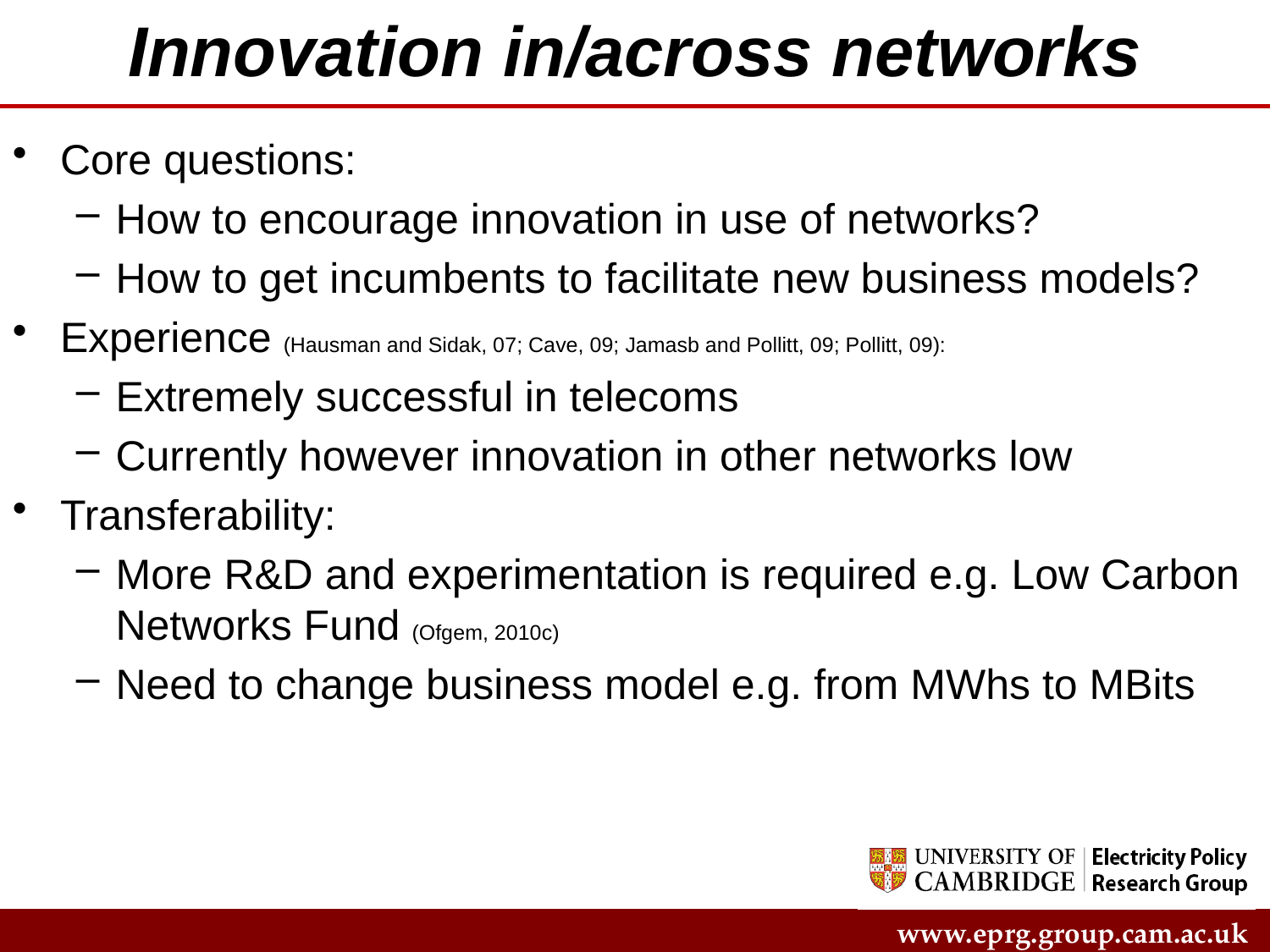

# Innovation in/across networks
Core questions:
How to encourage innovation in use of networks?
How to get incumbents to facilitate new business models?
Experience (Hausman and Sidak, 07; Cave, 09; Jamasb and Pollitt, 09; Pollitt, 09):
Extremely successful in telecoms
Currently however innovation in other networks low
Transferability:
More R&D and experimentation is required e.g. Low Carbon Networks Fund (Ofgem, 2010c)
Need to change business model e.g. from MWhs to MBits